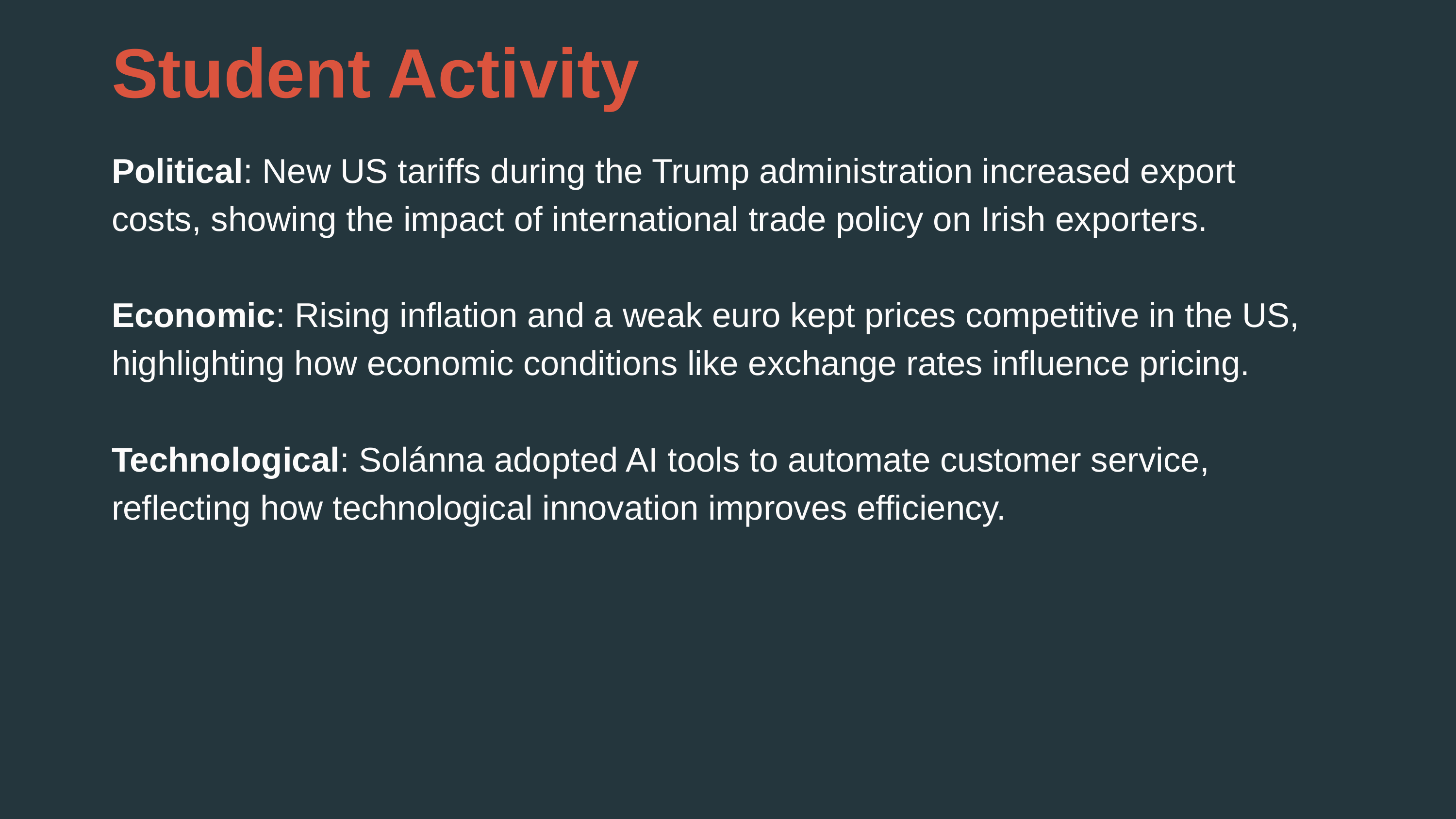

Student Activity
Political: New US tariffs during the Trump administration increased export costs, showing the impact of international trade policy on Irish exporters.

Economic: Rising inflation and a weak euro kept prices competitive in the US, highlighting how economic conditions like exchange rates influence pricing.

Technological: Solánna adopted AI tools to automate customer service, reflecting how technological innovation improves efficiency.